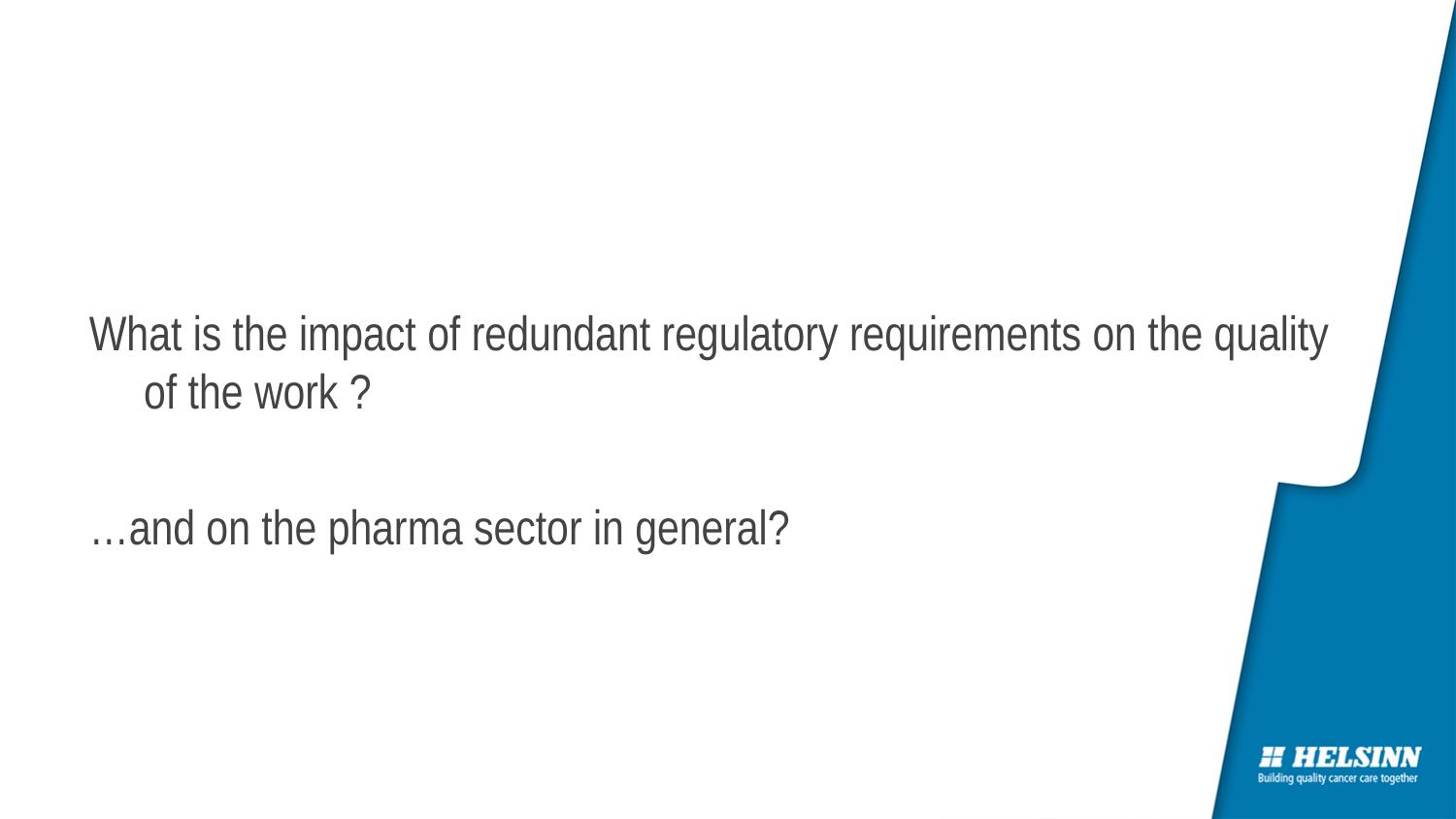

What is the impact of redundant regulatory requirements on the quality of the work ?

…and on the pharma sector in general?